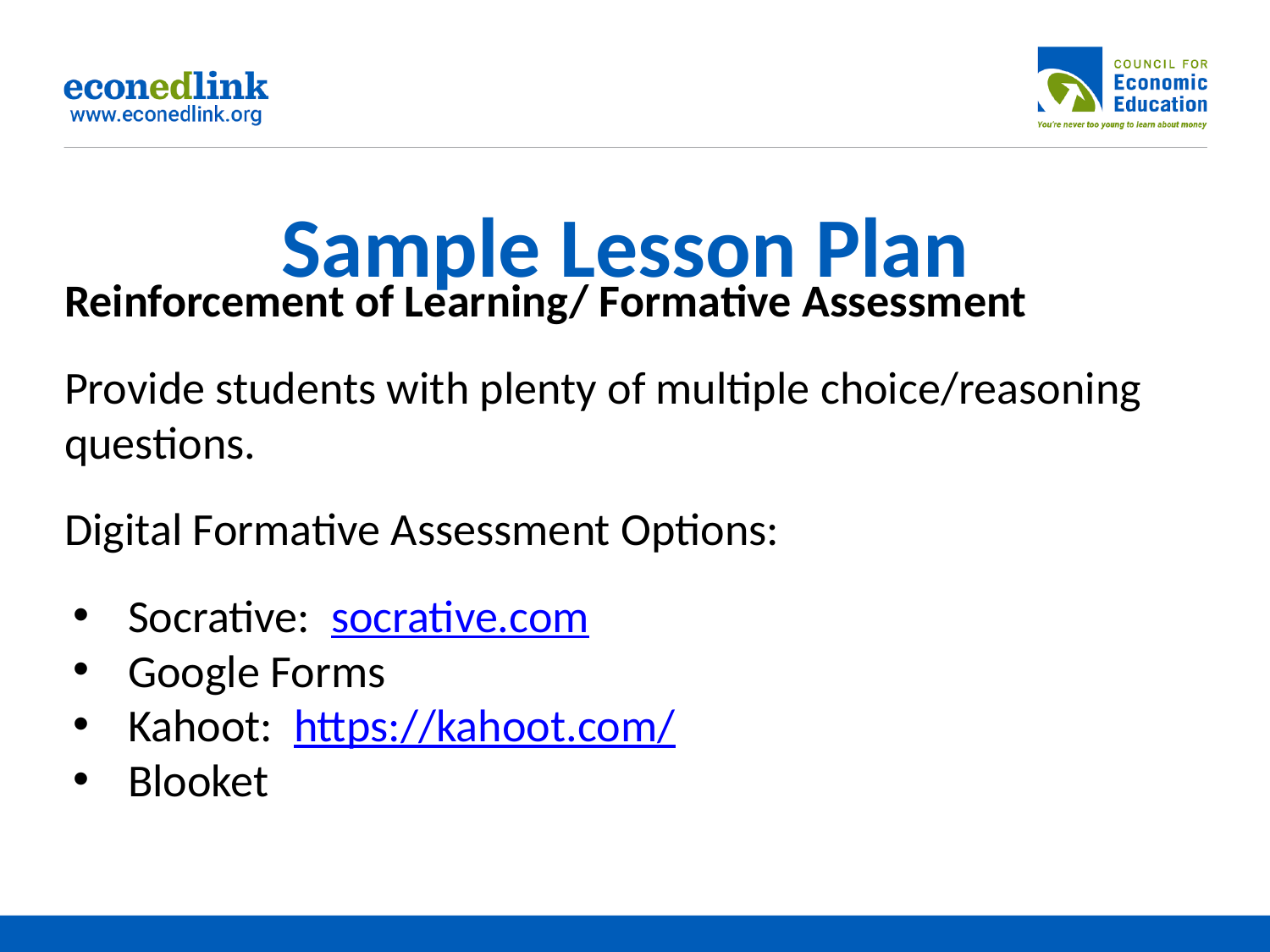

# Sample Lesson Plan
Reinforcement of Learning/ Formative Assessment
Provide students with plenty of multiple choice/reasoning questions.
Digital Formative Assessment Options:
Socrative:  socrative.com
Google Forms
Kahoot:  https://kahoot.com/
Blooket

R